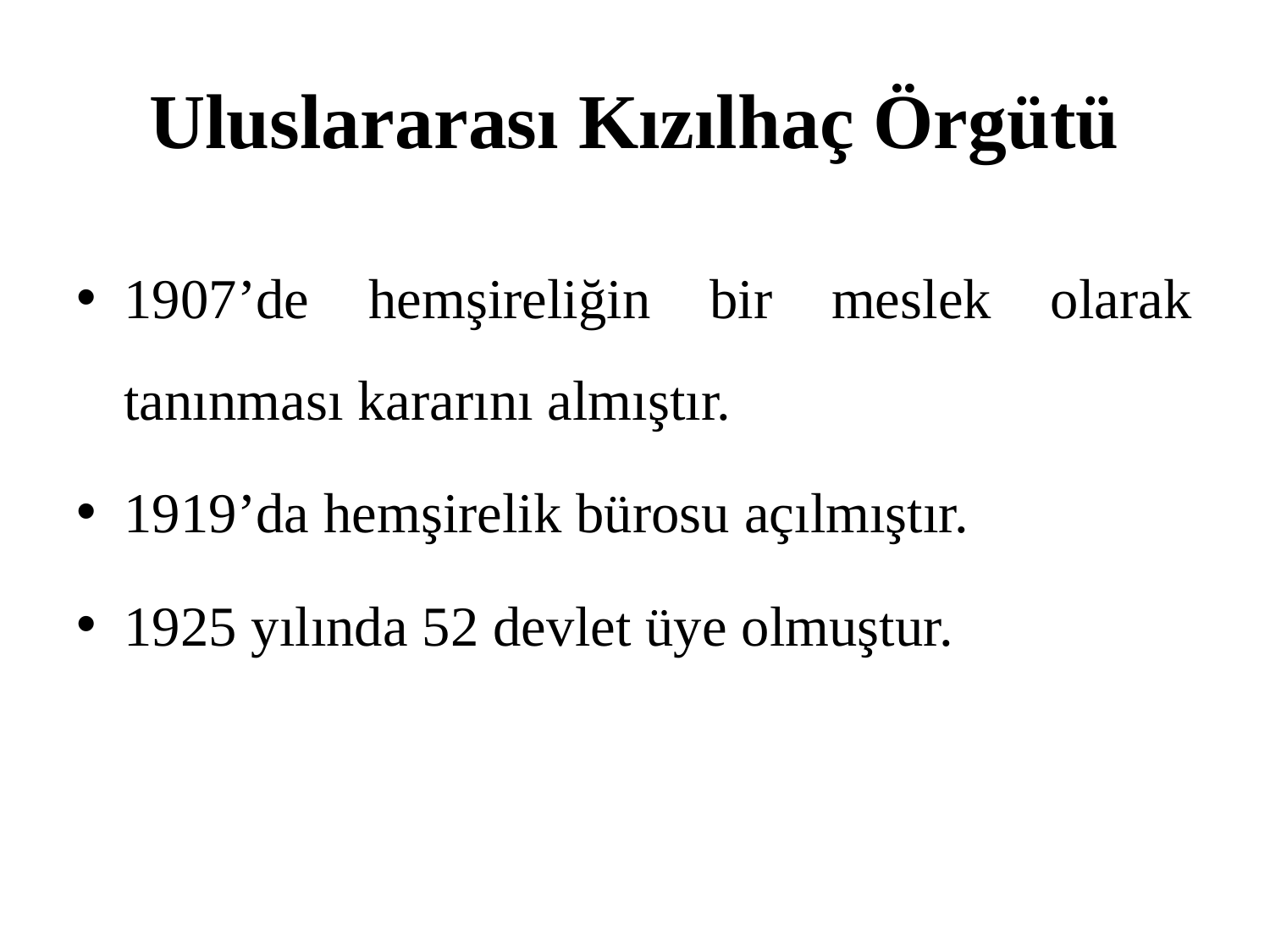

# Uluslararası Kızılhaç Örgütü
1907’de hemşireliğin bir meslek olarak tanınması kararını almıştır.
1919’da hemşirelik bürosu açılmıştır.
1925 yılında 52 devlet üye olmuştur.